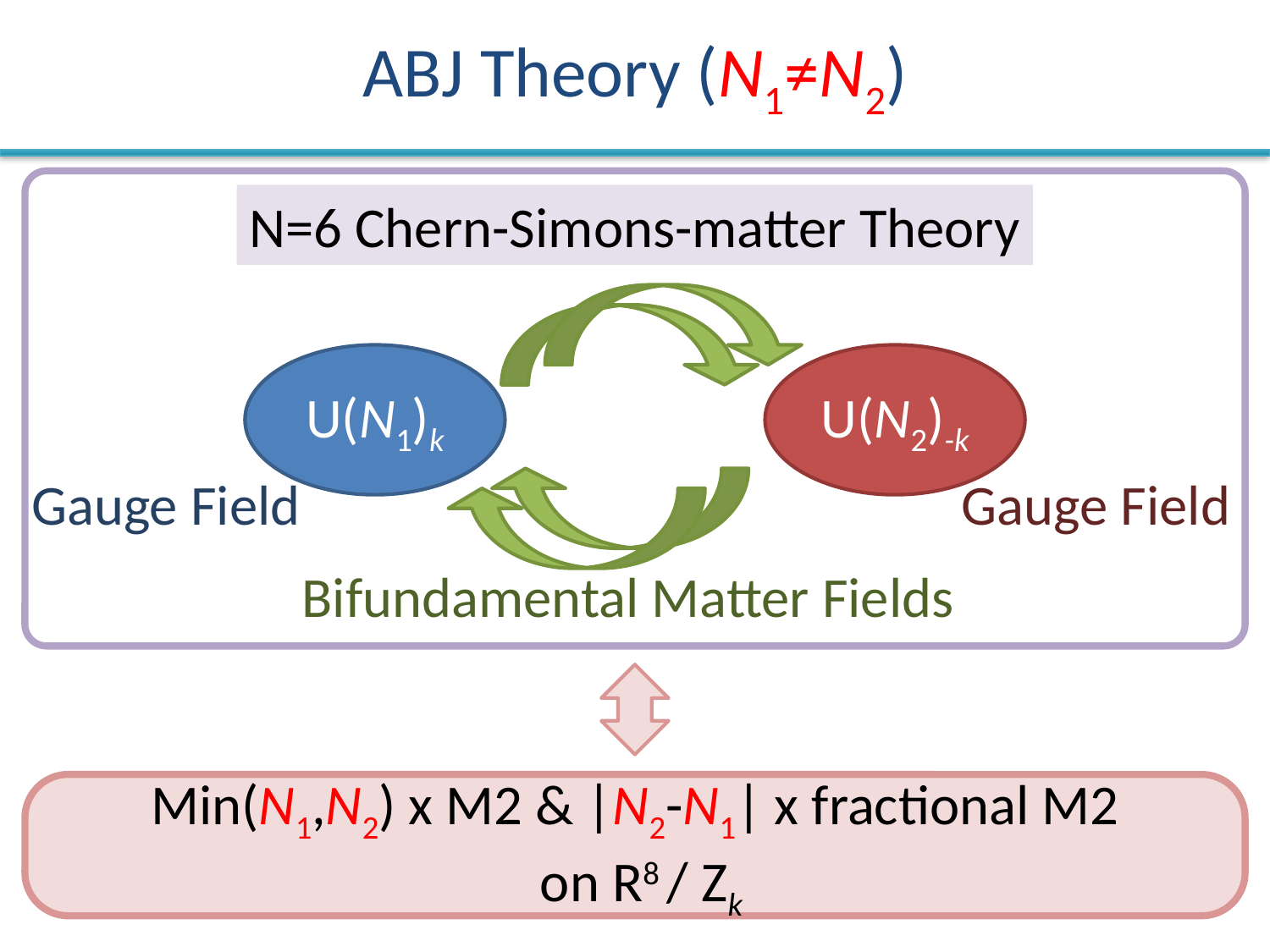

# ABJ Theory (N1≠N2)

N=6 Chern-Simons-matter Theory

U(N1)k
U(N2)-k
Gauge Field
Gauge Field

Bifundamental Matter Fields

Min(N1,N2) x M2 & |N2-N1| x fractional M2
 on R8 / Zk